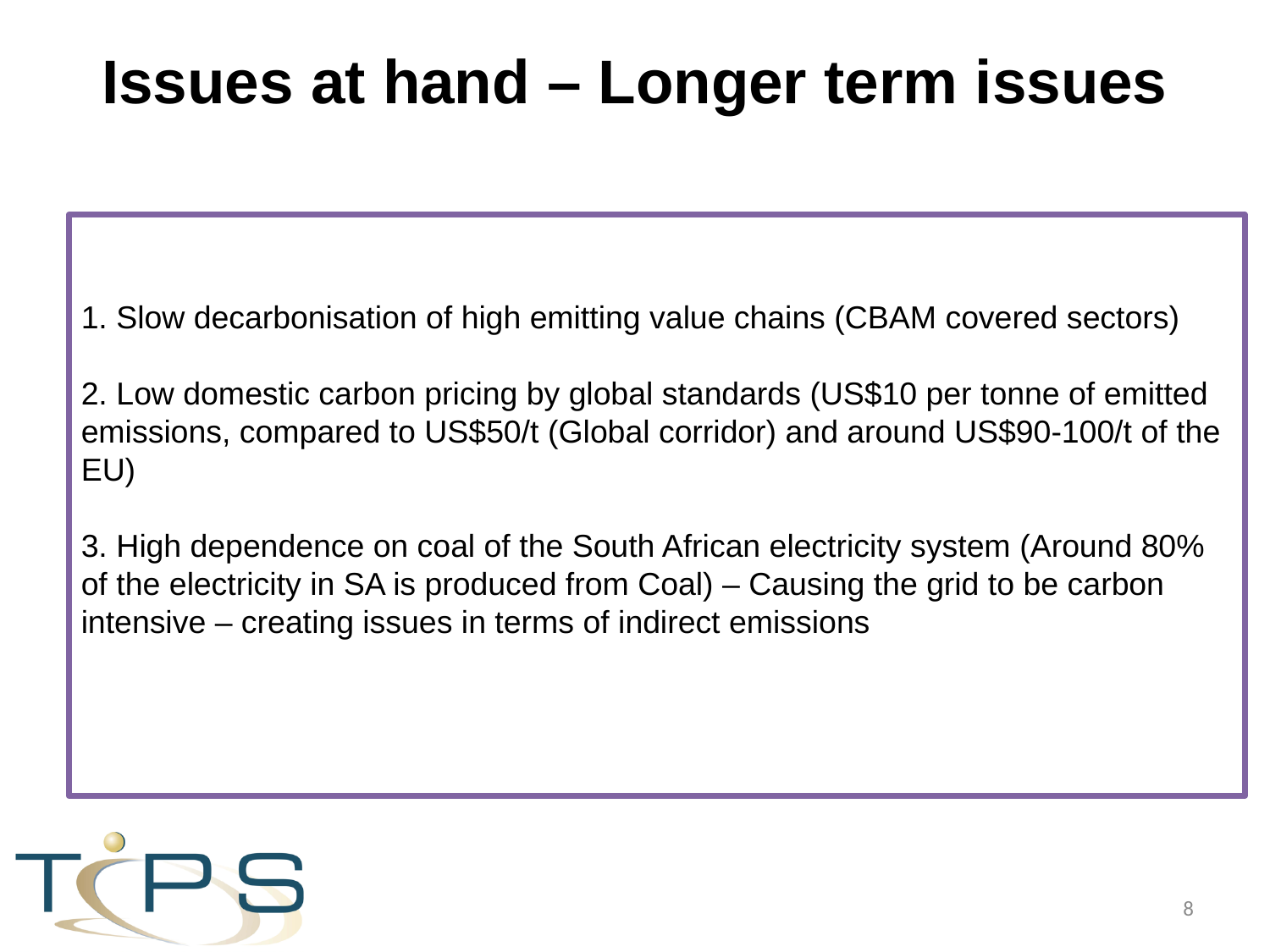

# Issues at hand – Longer term issues

1. Slow decarbonisation of high emitting value chains (CBAM covered sectors)

2. Low domestic carbon pricing by global standards (US$10 per tonne of emitted emissions, compared to US$50/t (Global corridor) and around US$90-100/t of the EU)

3. High dependence on coal of the South African electricity system (Around 80% of the electricity in SA is produced from Coal) – Causing the grid to be carbon intensive – creating issues in terms of indirect emissions

8